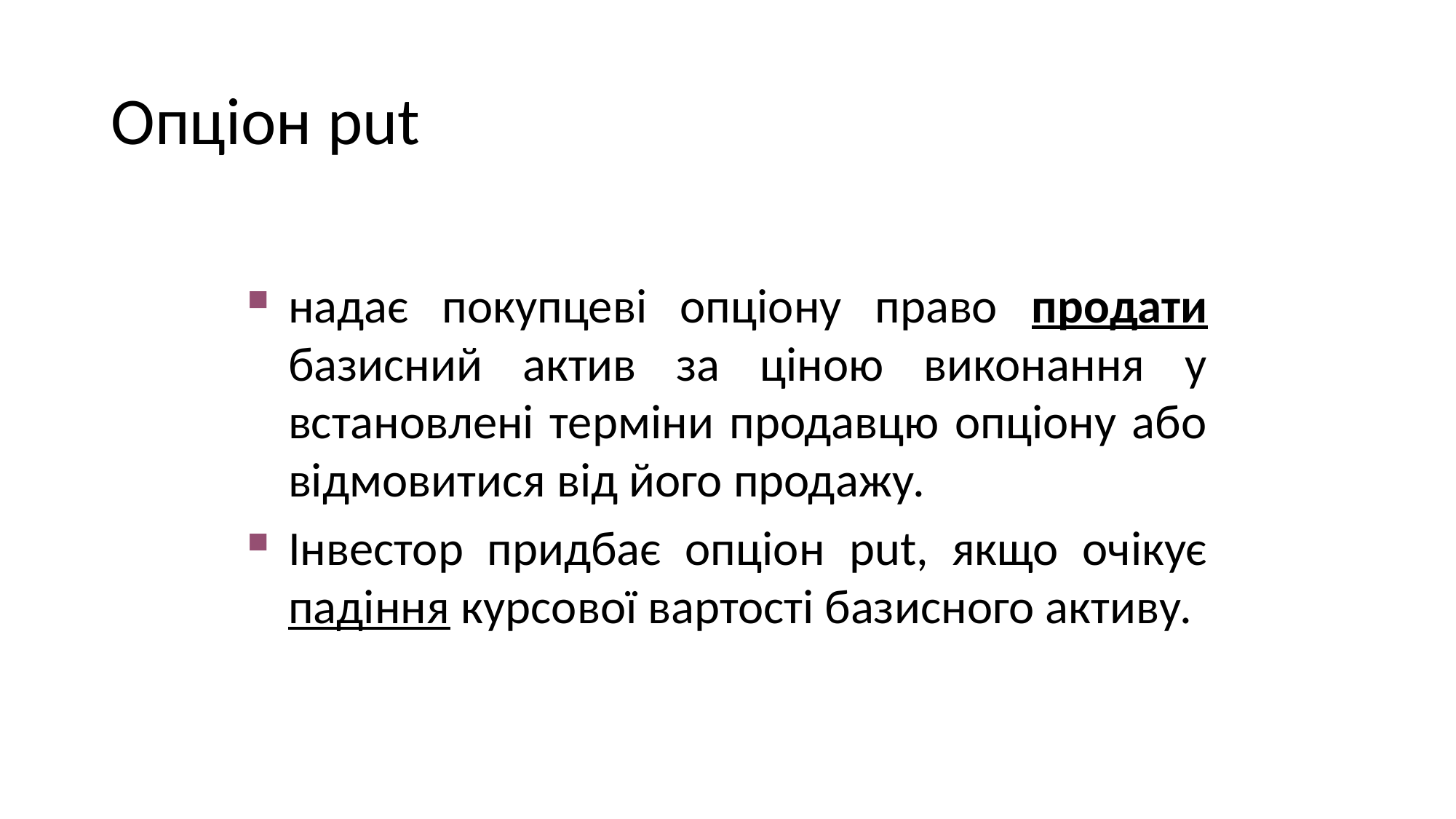

# Опціон put
надає покупцеві опціону право продати базисний актив за ціною виконання у встановлені терміни продавцю опціону або відмовитися від його продажу.
Інвестор придбає опціон put, якщо очікує падіння курсової вартості базисного активу.